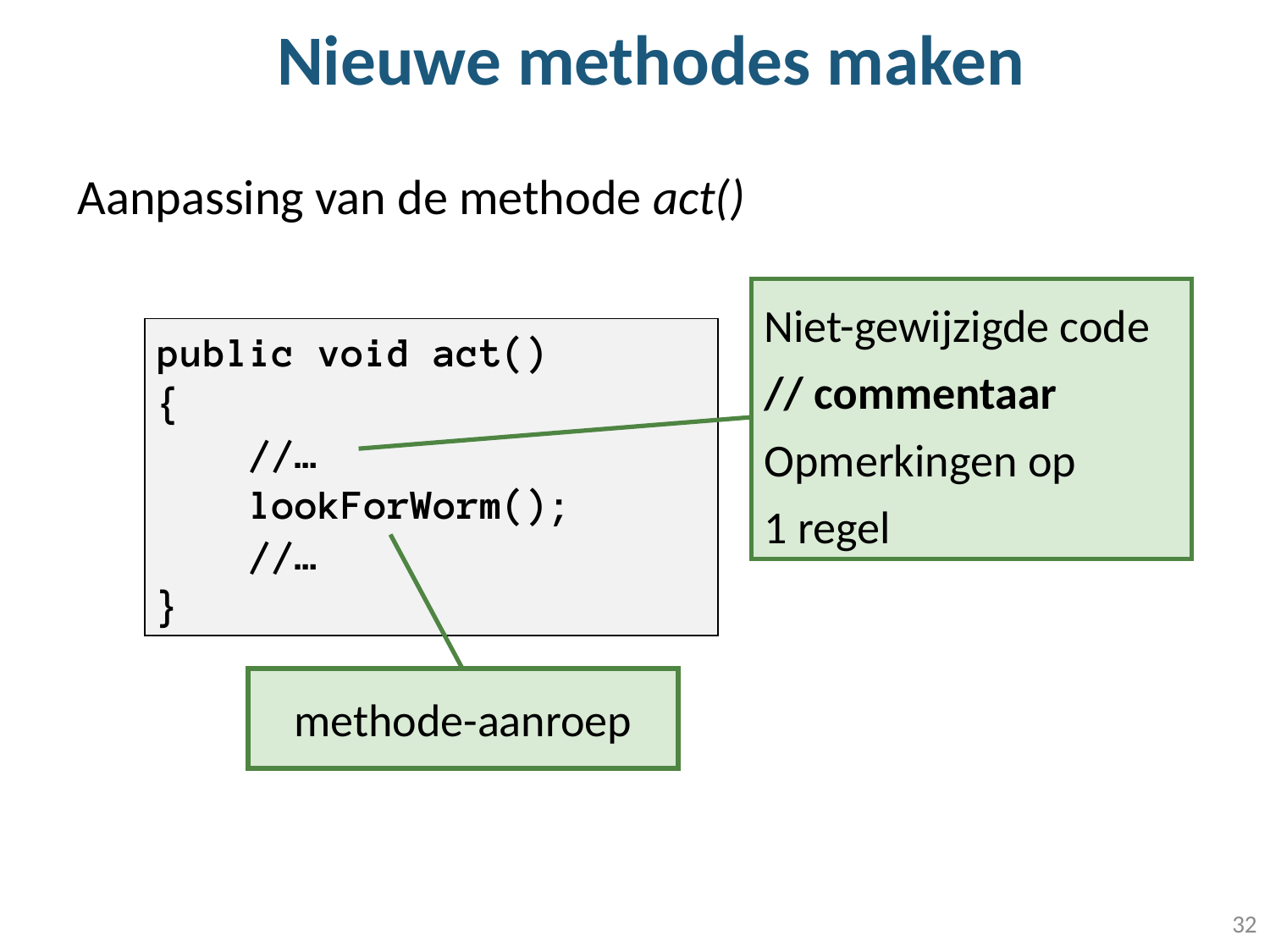

# Nieuwe methodes maken
Aanpassing van de methode act()
Niet-gewijzigde code
// commentaar
Opmerkingen op        1 regel
public void act()
{
    //…
    lookForWorm();
    //…
}
methode-aanroep
32